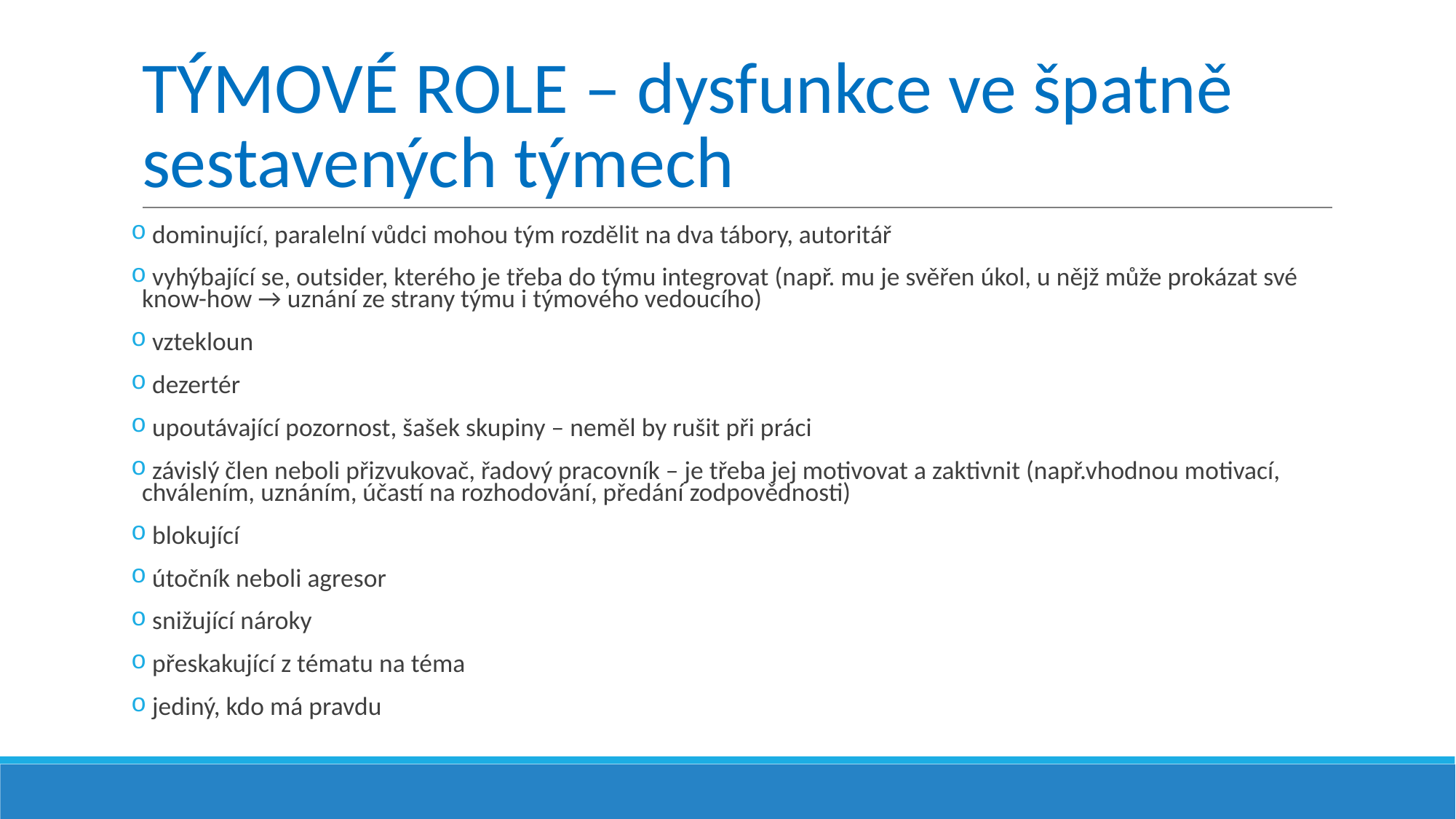

# TÝMOVÉ ROLE – dysfunkce ve špatně sestavených týmech
 dominující, paralelní vůdci mohou tým rozdělit na dva tábory, autoritář
 vyhýbající se, outsider, kterého je třeba do týmu integrovat (např. mu je svěřen úkol, u nějž může prokázat své know-how → uznání ze strany týmu i týmového vedoucího)
 vztekloun
 dezertér
 upoutávající pozornost, šašek skupiny – neměl by rušit při práci
 závislý člen neboli přizvukovač, řadový pracovník – je třeba jej motivovat a zaktivnit (např.vhodnou motivací, chválením, uznáním, účastí na rozhodování, předání zodpovědnosti)
 blokující
 útočník neboli agresor
 snižující nároky
 přeskakující z tématu na téma
 jediný, kdo má pravdu